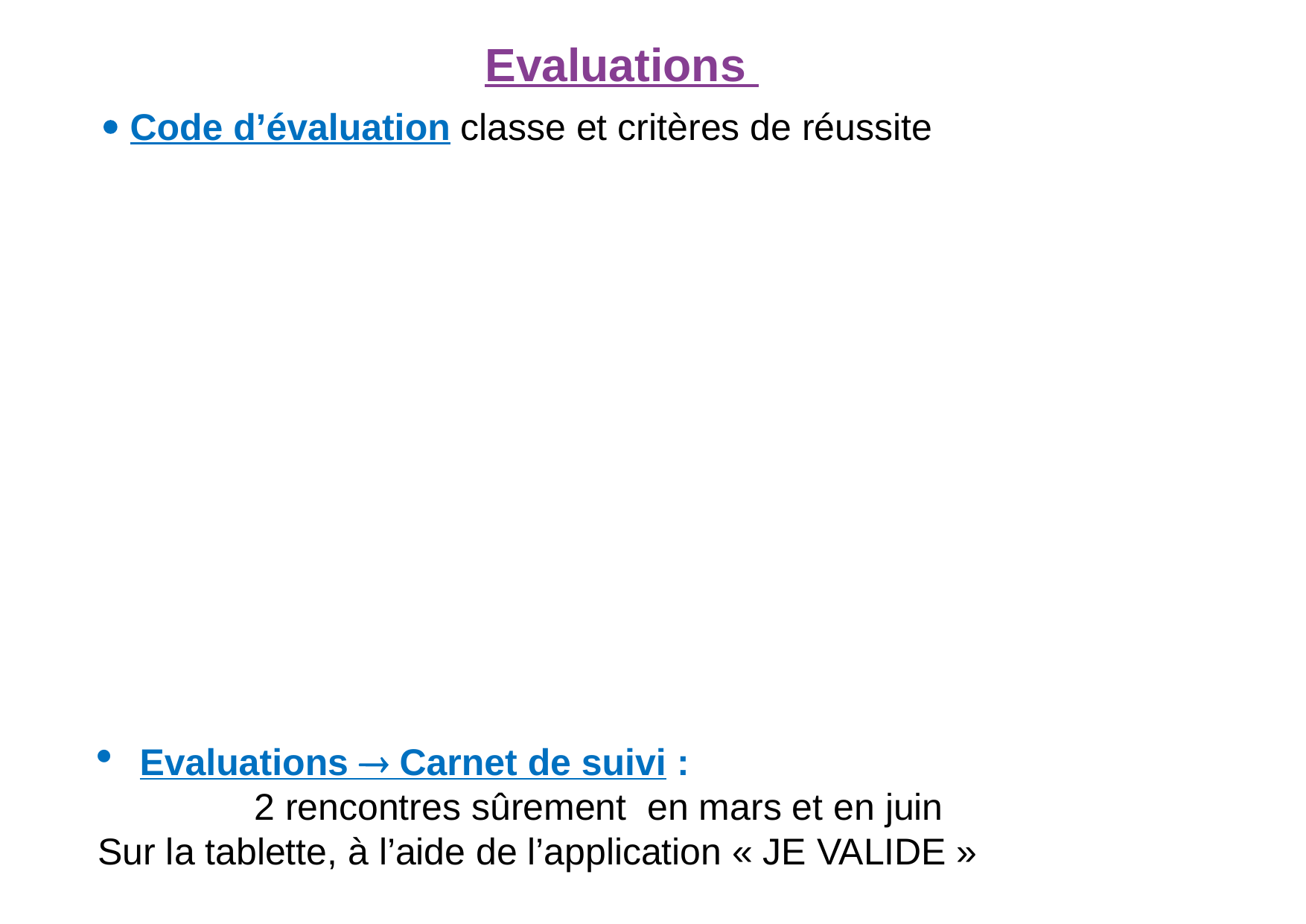

Evaluations
 • Code d’évaluation classe et critères de réussite

Evaluations → Carnet de suivi :
               2 rencontres sûrement  en mars et en juin
Sur la tablette, à l’aide de l’application « JE VALIDE »